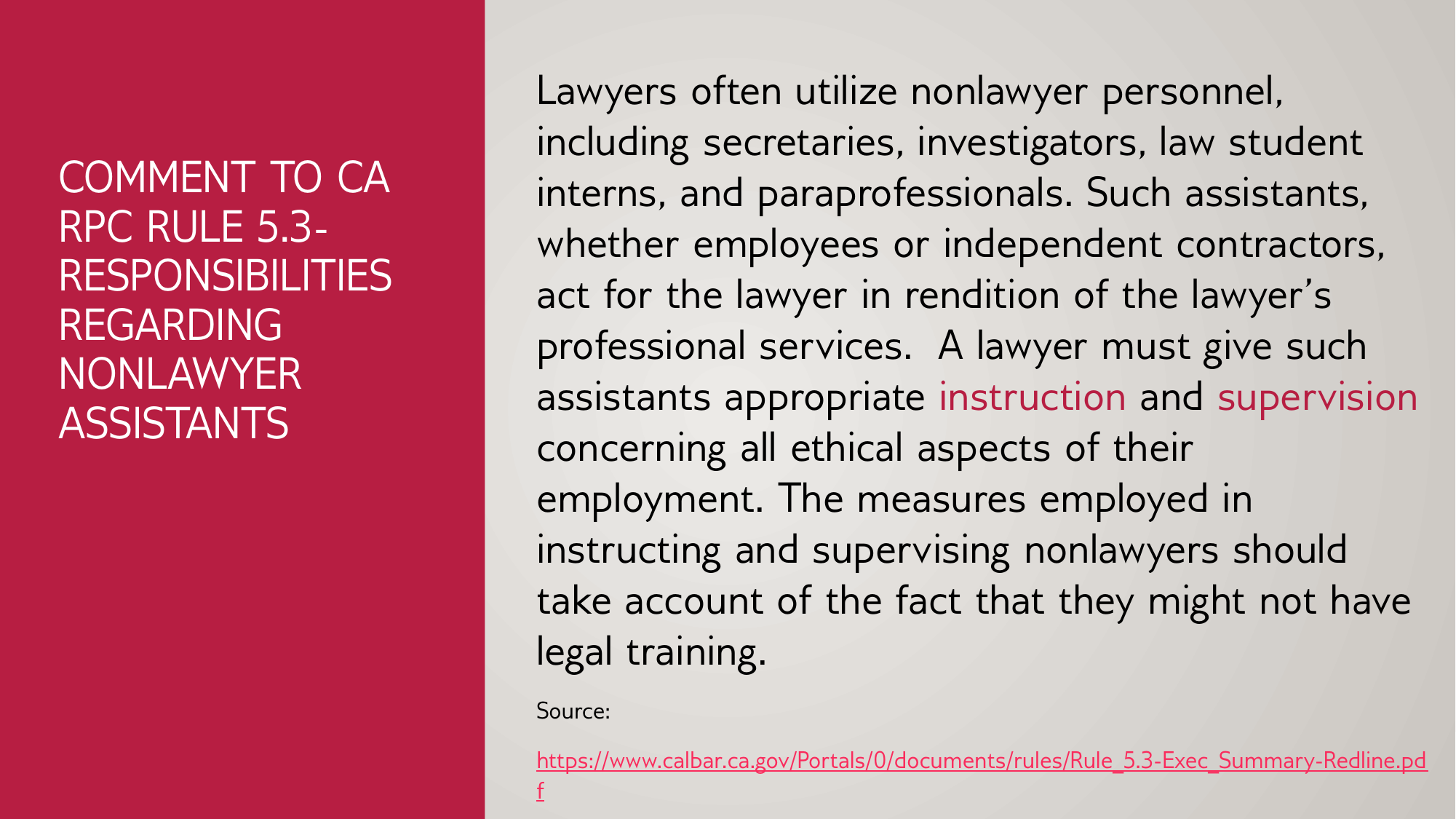

Lawyers often utilize nonlawyer personnel, including secretaries, investigators, law student interns, and paraprofessionals. Such assistants, whether employees or independent contractors, act for the lawyer in rendition of the lawyer’s professional services.  A lawyer must give such assistants appropriate instruction and supervision concerning all ethical aspects of their employment. The measures employed in instructing and supervising nonlawyers should take account of the fact that they might not have legal training.
Source:
https://www.calbar.ca.gov/Portals/0/documents/rules/Rule_5.3-Exec_Summary-Redline.pdf

# Comment to CA RPC Rule 5.3-Responsibilities regarding nonlawyer assistants